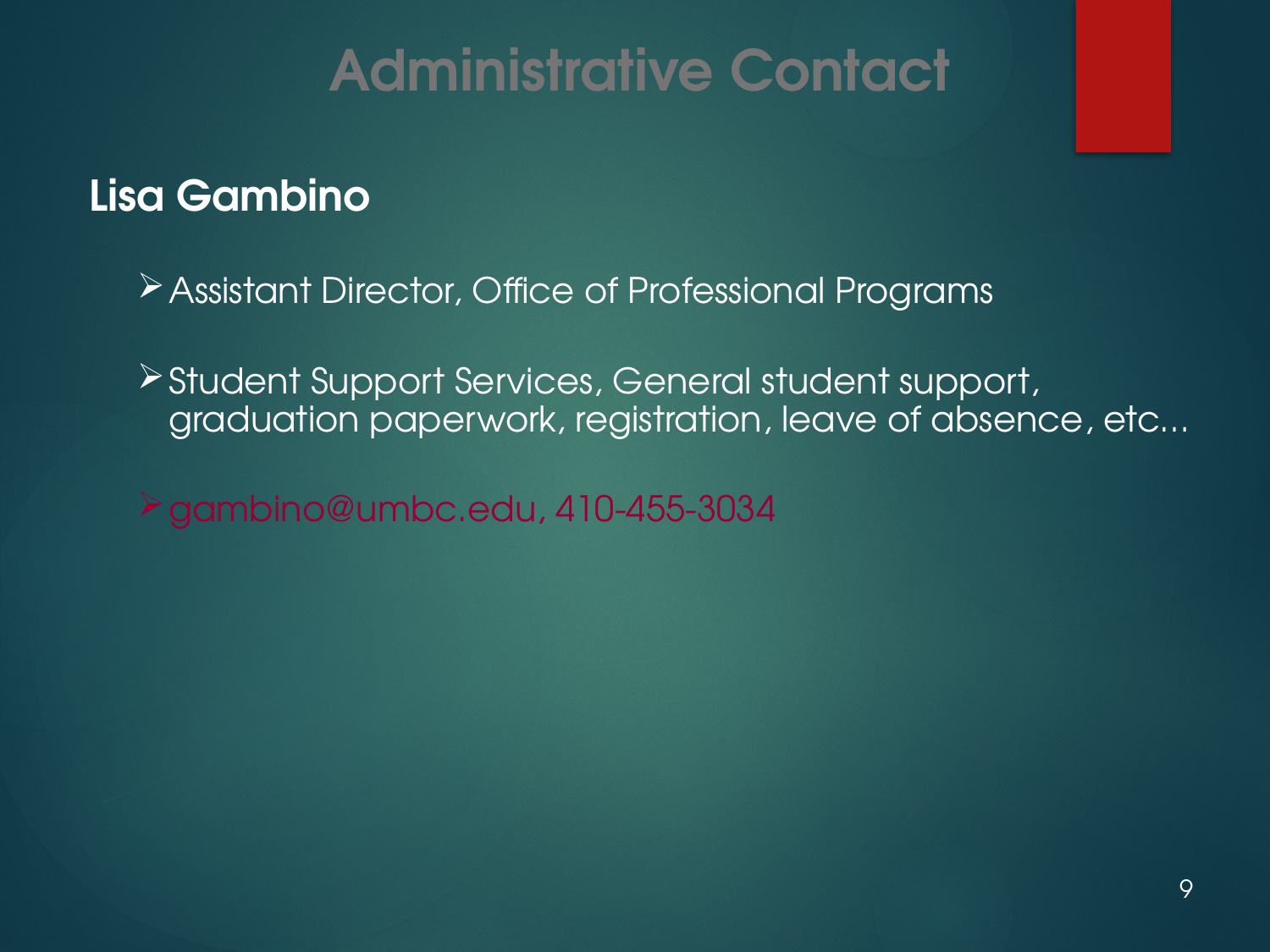

Administrative Contact

Lisa Gambino

Assistant Director, Office of Professional Programs

Student Support Services, General student support, graduation paperwork, registration, leave of absence, etc…

gambino@umbc.edu, 410-455-3034

9